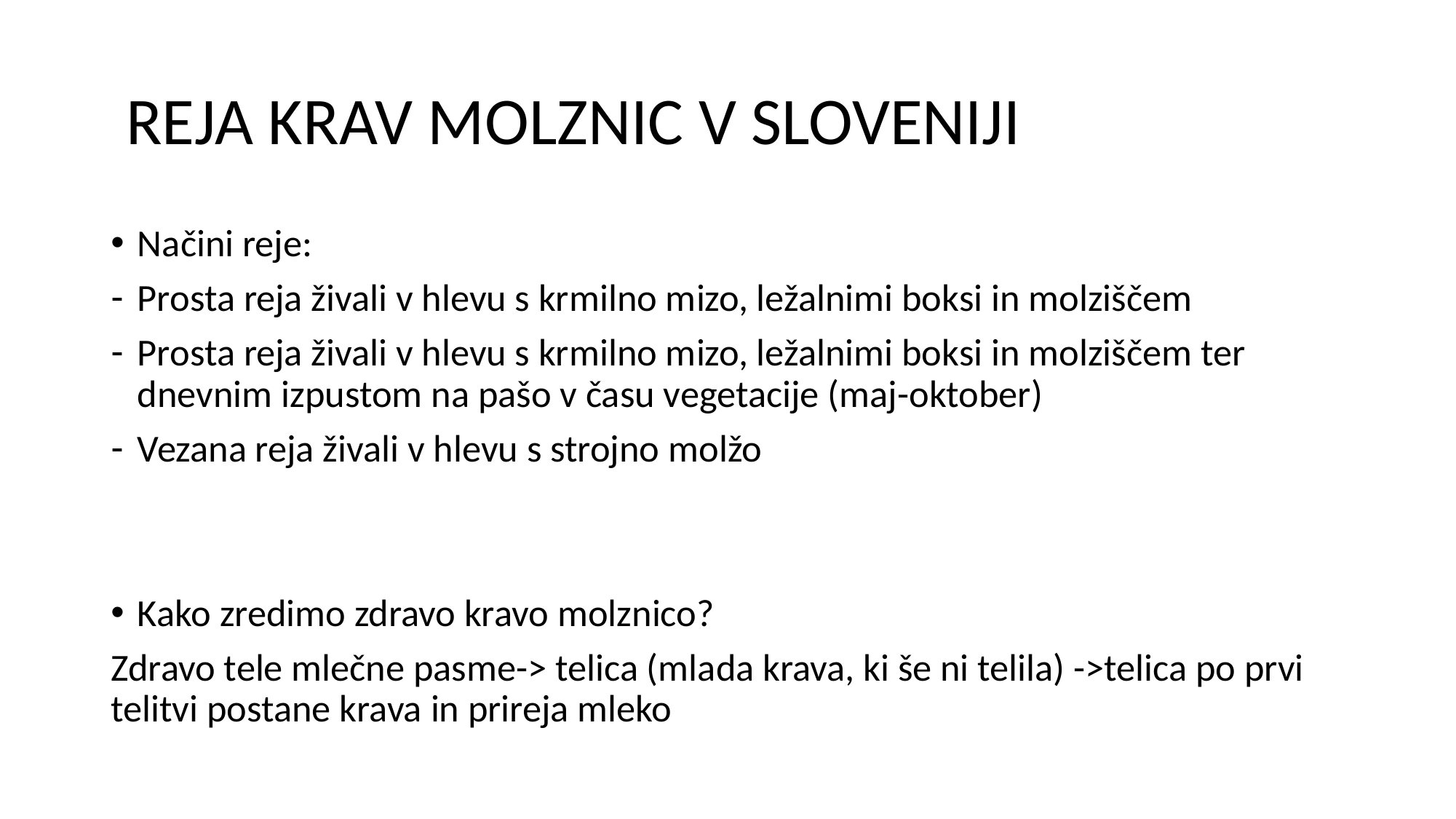

# REJA KRAV MOLZNIC V SLOVENIJI
Načini reje:
Prosta reja živali v hlevu s krmilno mizo, ležalnimi boksi in molziščem
Prosta reja živali v hlevu s krmilno mizo, ležalnimi boksi in molziščem ter dnevnim izpustom na pašo v času vegetacije (maj-oktober)
Vezana reja živali v hlevu s strojno molžo

Kako zredimo zdravo kravo molznico?
Zdravo tele mlečne pasme-> telica (mlada krava, ki še ni telila) ->telica po prvi telitvi postane krava in prireja mleko